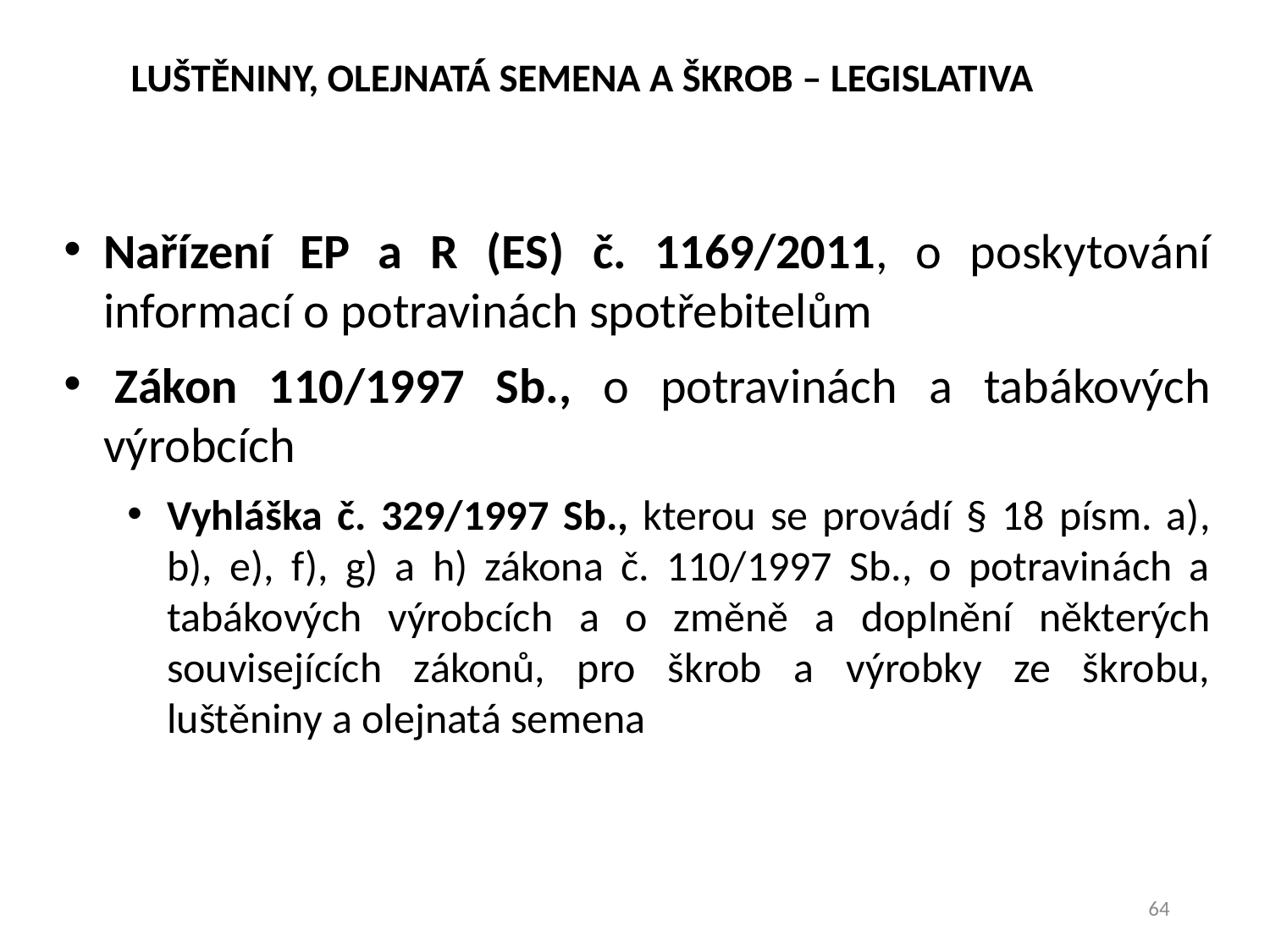

# LUŠTĚNINY, OLEJNATÁ SEMENA A ŠKROB – LEGISLATIVA
Nařízení EP a R (ES) č. 1169/2011, o poskytování informací o potravinách spotřebitelům
 Zákon 110/1997 Sb., o potravinách a tabákových výrobcích
Vyhláška č. 329/1997 Sb., kterou se provádí § 18 písm. a), b), e), f), g) a h) zákona č. 110/1997 Sb., o potravinách a tabákových výrobcích a o změně a doplnění některých souvisejících zákonů, pro škrob a výrobky ze škrobu, luštěniny a olejnatá semena
64